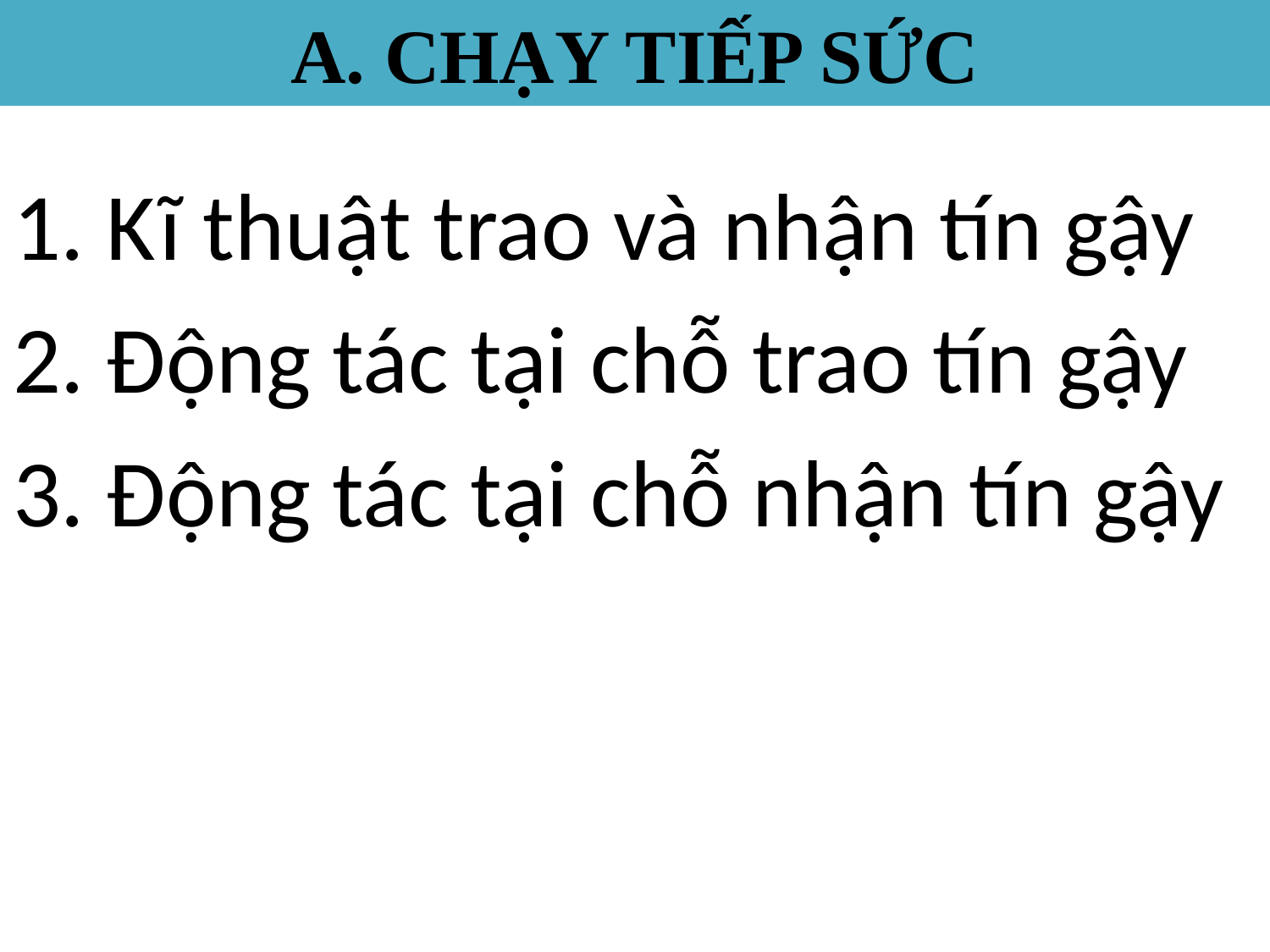

# A. CHẠY TIẾP SỨC
1. Kĩ thuật trao và nhận tín gậy
2. Động tác tại chỗ trao tín gậy
3. Động tác tại chỗ nhận tín gậy